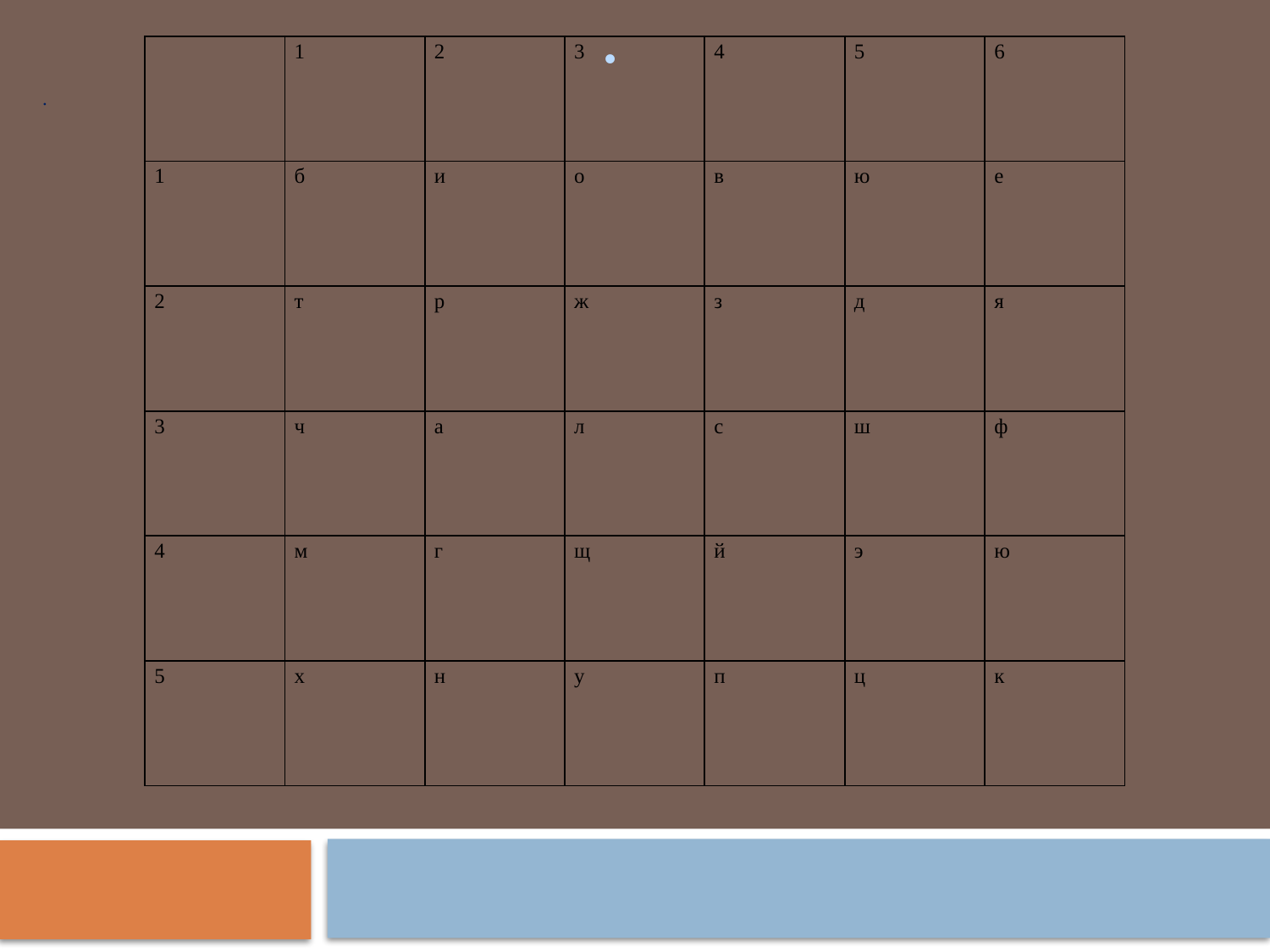

.
|  | 1 | 2 | 3 | 4 | 5 | 6 |
| --- | --- | --- | --- | --- | --- | --- |
| 1 | б | и | о | в | ю | е |
| 2 | т | р | ж | з | д | я |
| 3 | ч | а | л | с | ш | ф |
| 4 | м | г | щ | й | э | ю |
| 5 | х | н | у | п | ц | к |
# .